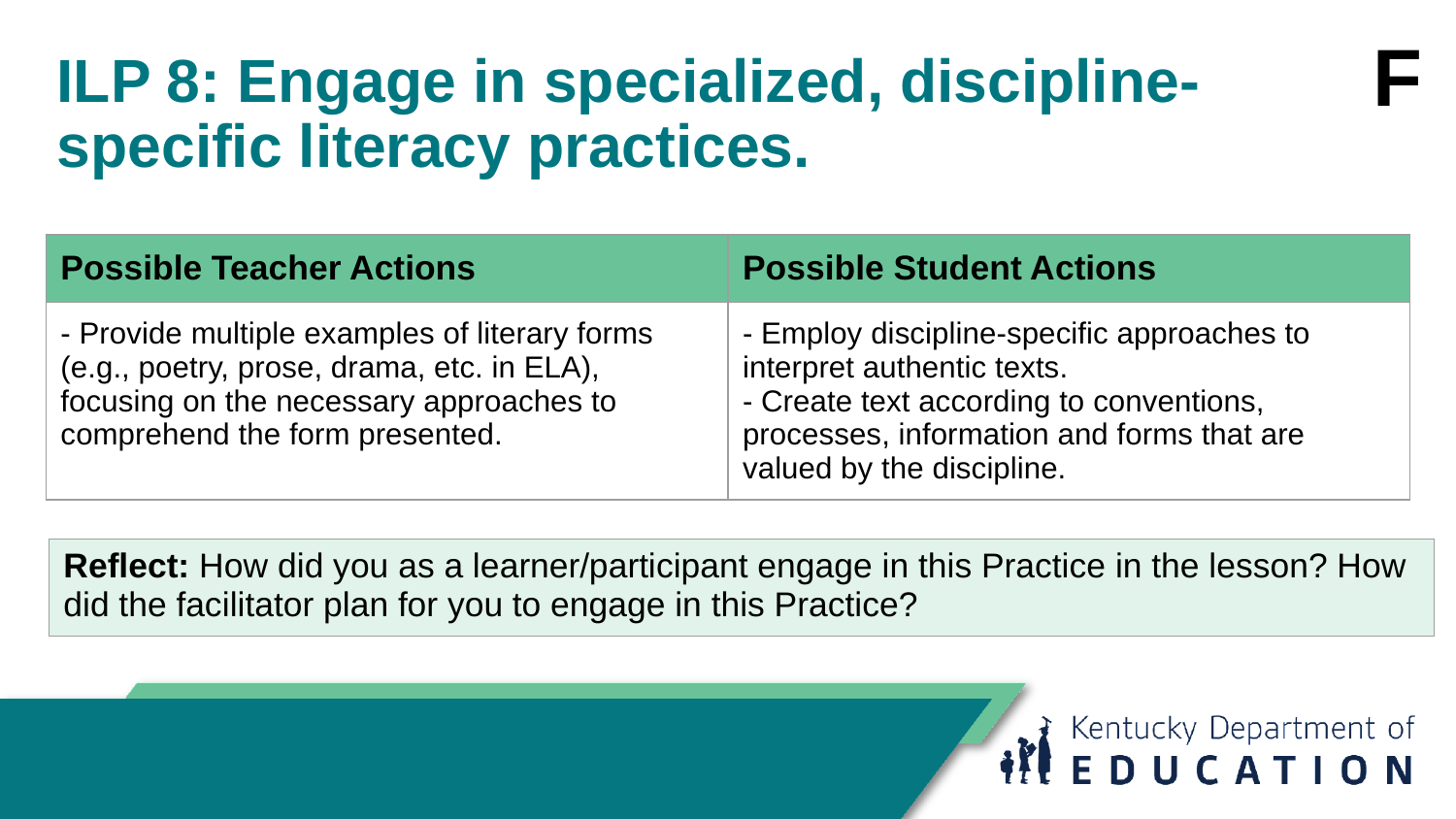

F
# ILP 8: Engage in specialized, discipline-specific literacy practices.
| Possible Teacher Actions | Possible Student Actions |
| --- | --- |
| - Provide multiple examples of literary forms (e.g., poetry, prose, drama, etc. in ELA), focusing on the necessary approaches to comprehend the form presented. | - Employ discipline-specific approaches to interpret authentic texts. - Create text according to conventions, processes, information and forms that are valued by the discipline. |
| Reflect: How did you as a learner/participant engage in this Practice in the lesson? How did the facilitator plan for you to engage in this Practice? |
| --- |